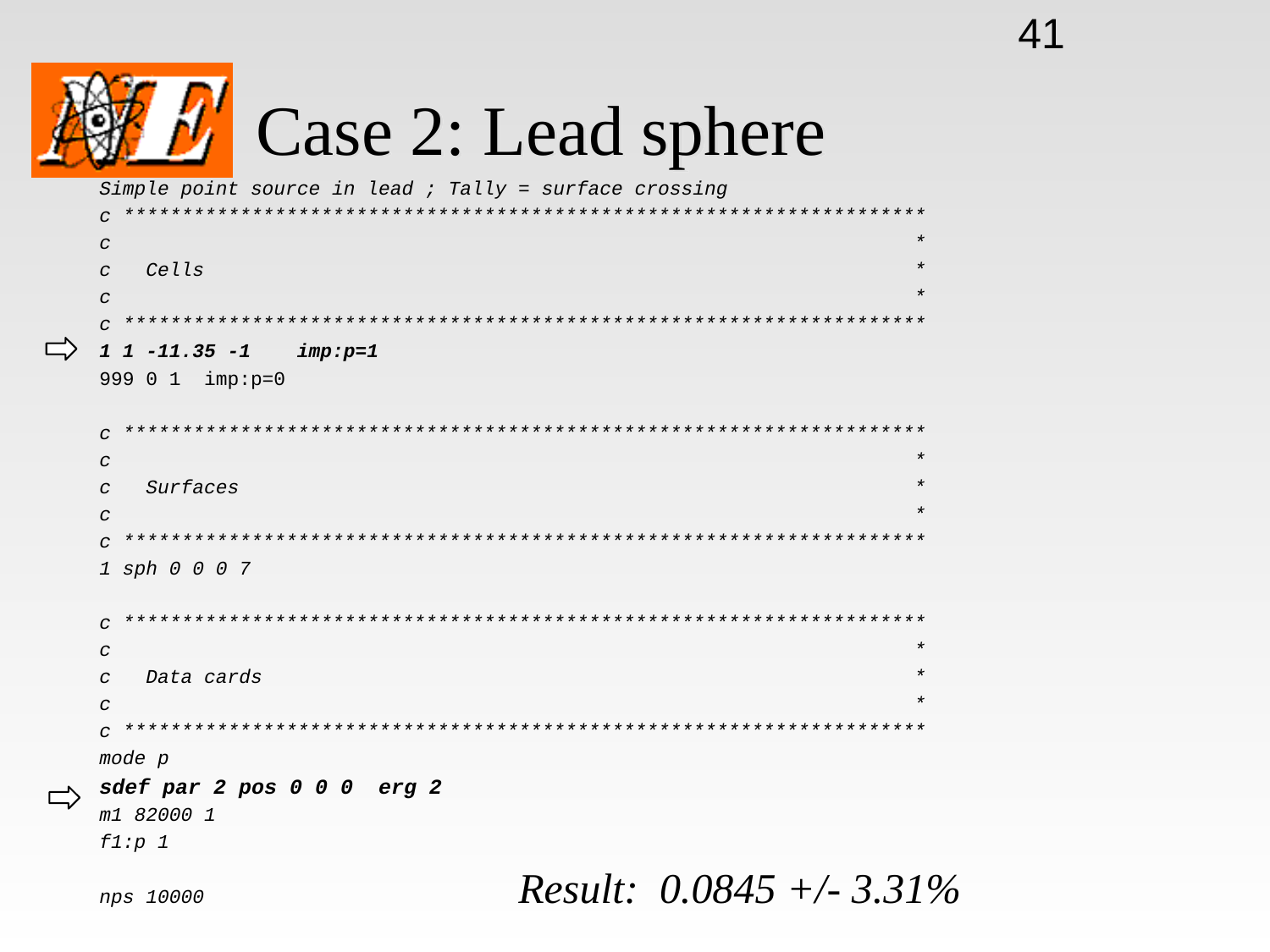

41
# Case 2: Lead sphere
Simple point source in lead ; Tally = surface crossing
c *********************************************************************
c                                                                     *
c   Cells                                                             *
c                                                                     *
c *********************************************************************
1 1 -11.35 -1    imp:p=1
999 0 1  imp:p=0

c *********************************************************************
c                                                                     *
c   Surfaces                                                          *
c                                                                     *
c *********************************************************************
1 sph 0 0 0 7

c *********************************************************************
c                                                                     *
c   Data cards                                                        *
c                                                                     *
c *********************************************************************
mode p
sdef par 2 pos 0 0 0  erg 2
m1 82000 1
f1:p 1
nps 10000                           Result:  0.0845 +/- 3.31%